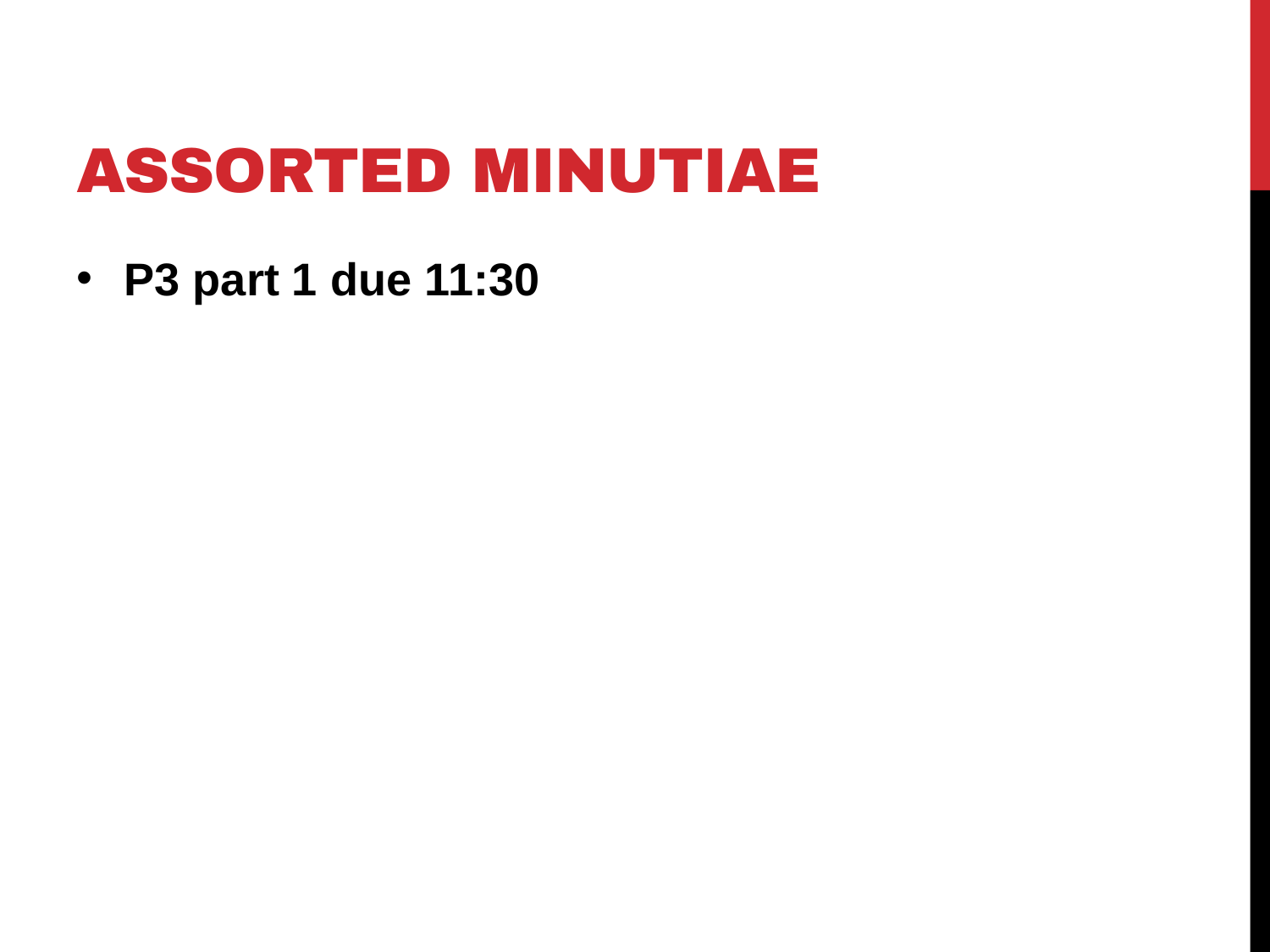

# Assorted minutiae
P3 part 1 due 11:30